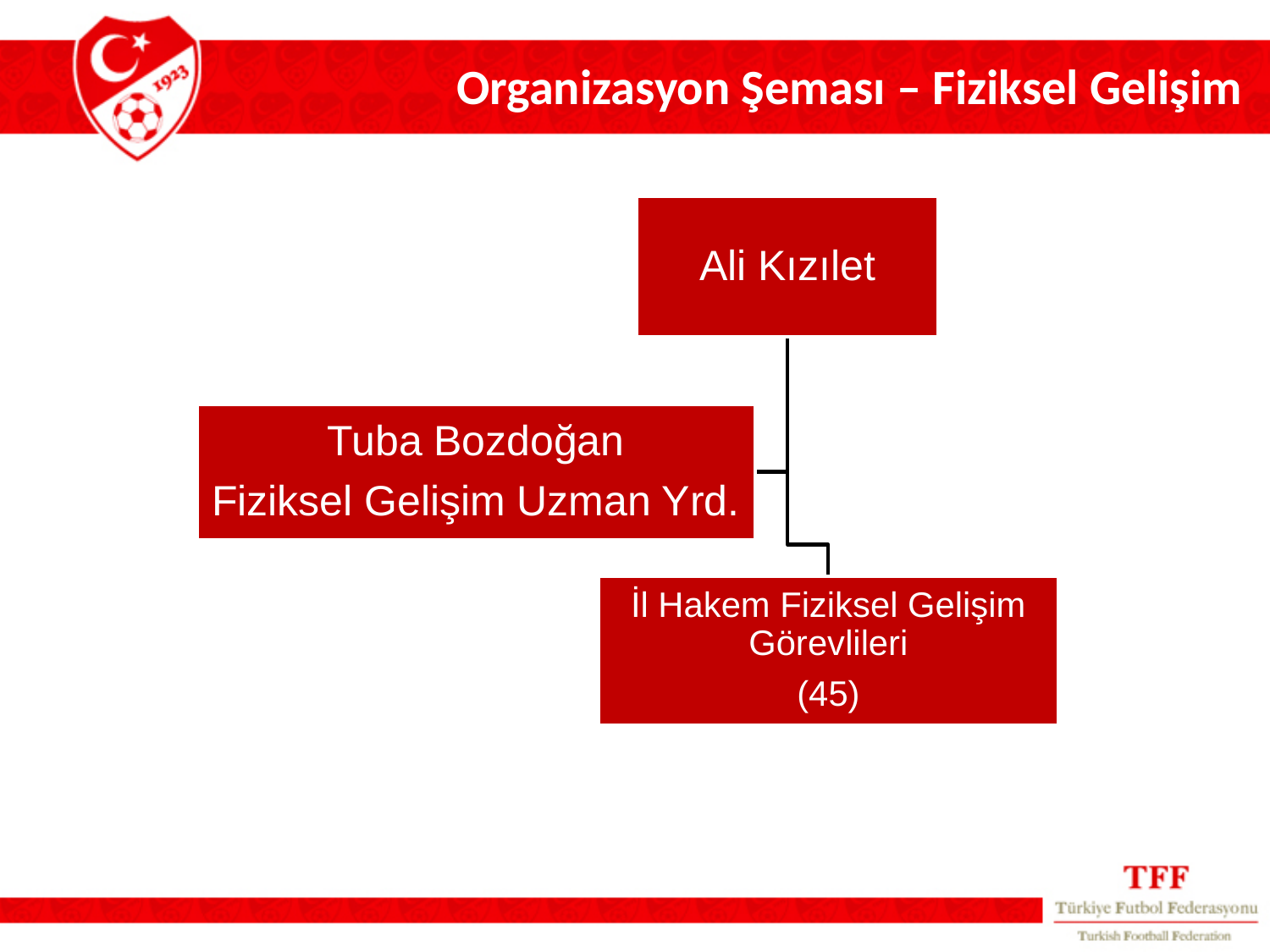

# Organizasyon Şeması – Fiziksel Gelişim
Ali Kızılet
İl Hakem Fiziksel Gelişim Görevlileri
(45)
Tuba Bozdoğan
Fiziksel Gelişim Uzman Yrd.